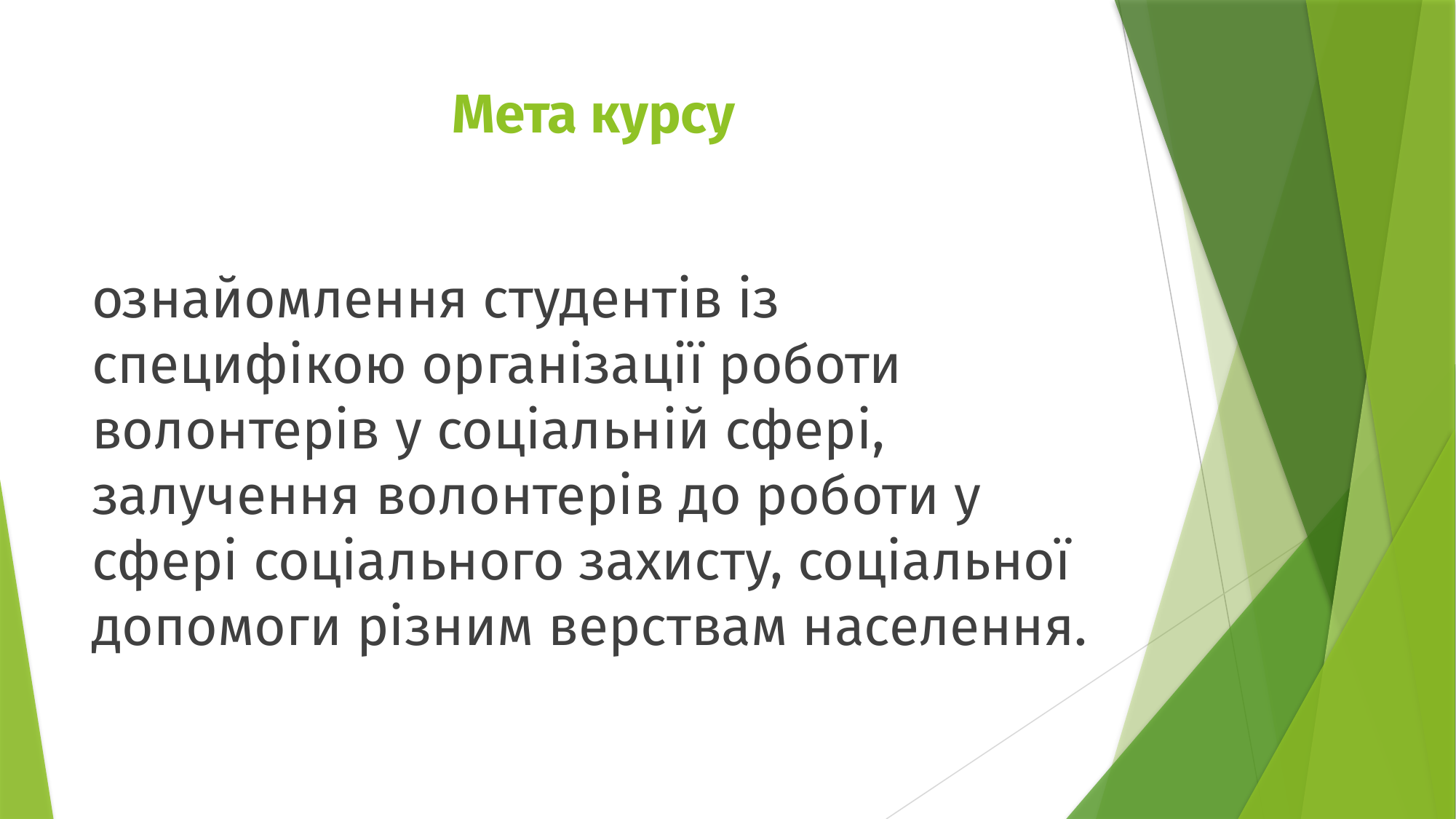

# Мета курсу
ознайомлення студентів із специфікою організації роботи волонтерів у соціальній сфері, залучення волонтерів до роботи у сфері соціального захисту, соціальної допомоги різним верствам населення.